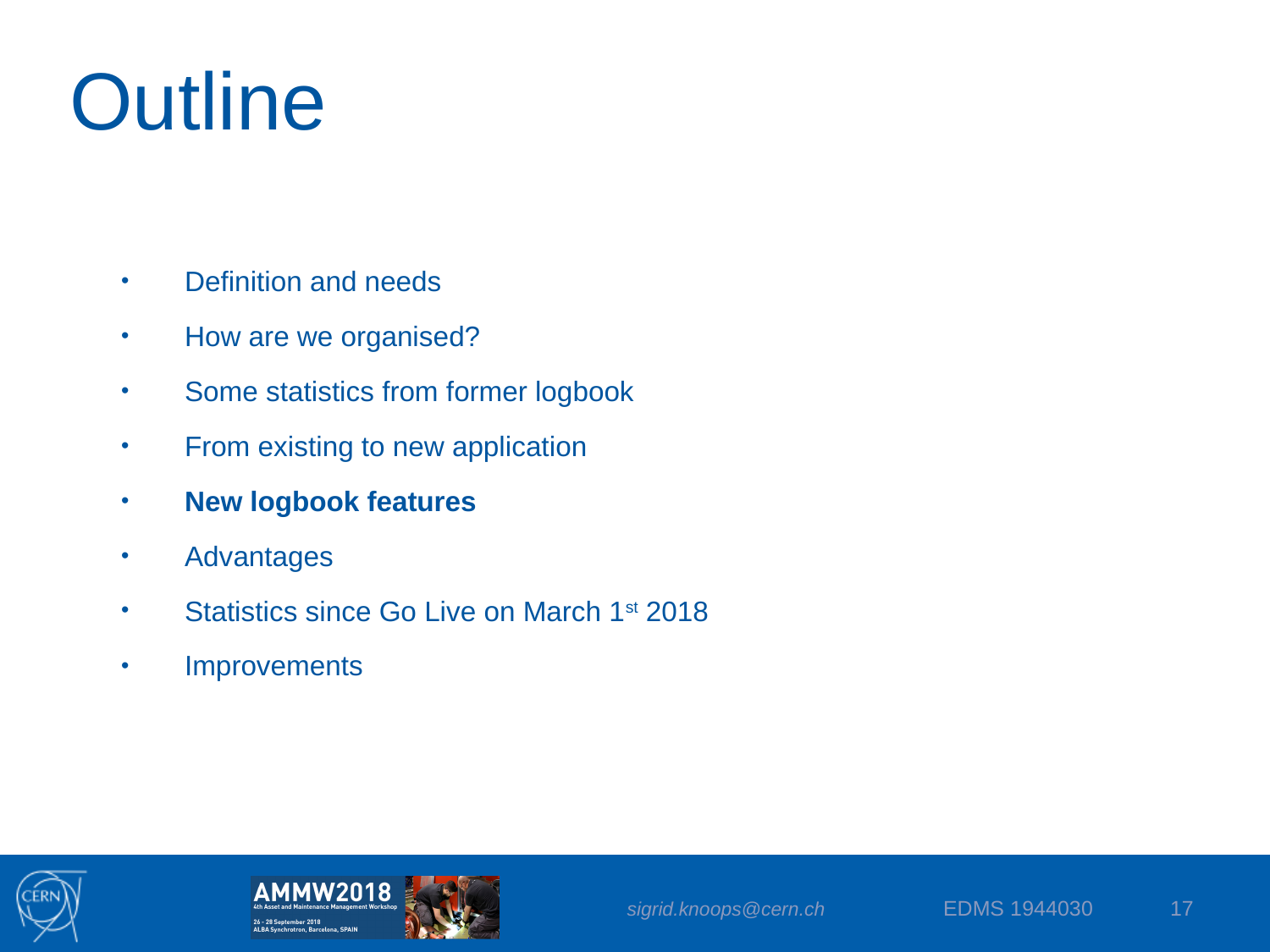

# Outline
Definition and needs
How are we organised?
Some statistics from former logbook
From existing to new application
New logbook features
Advantages
Statistics since Go Live on March 1st 2018
Improvements
sigrid.knoops@cern.ch                    EDMS 1944030
17